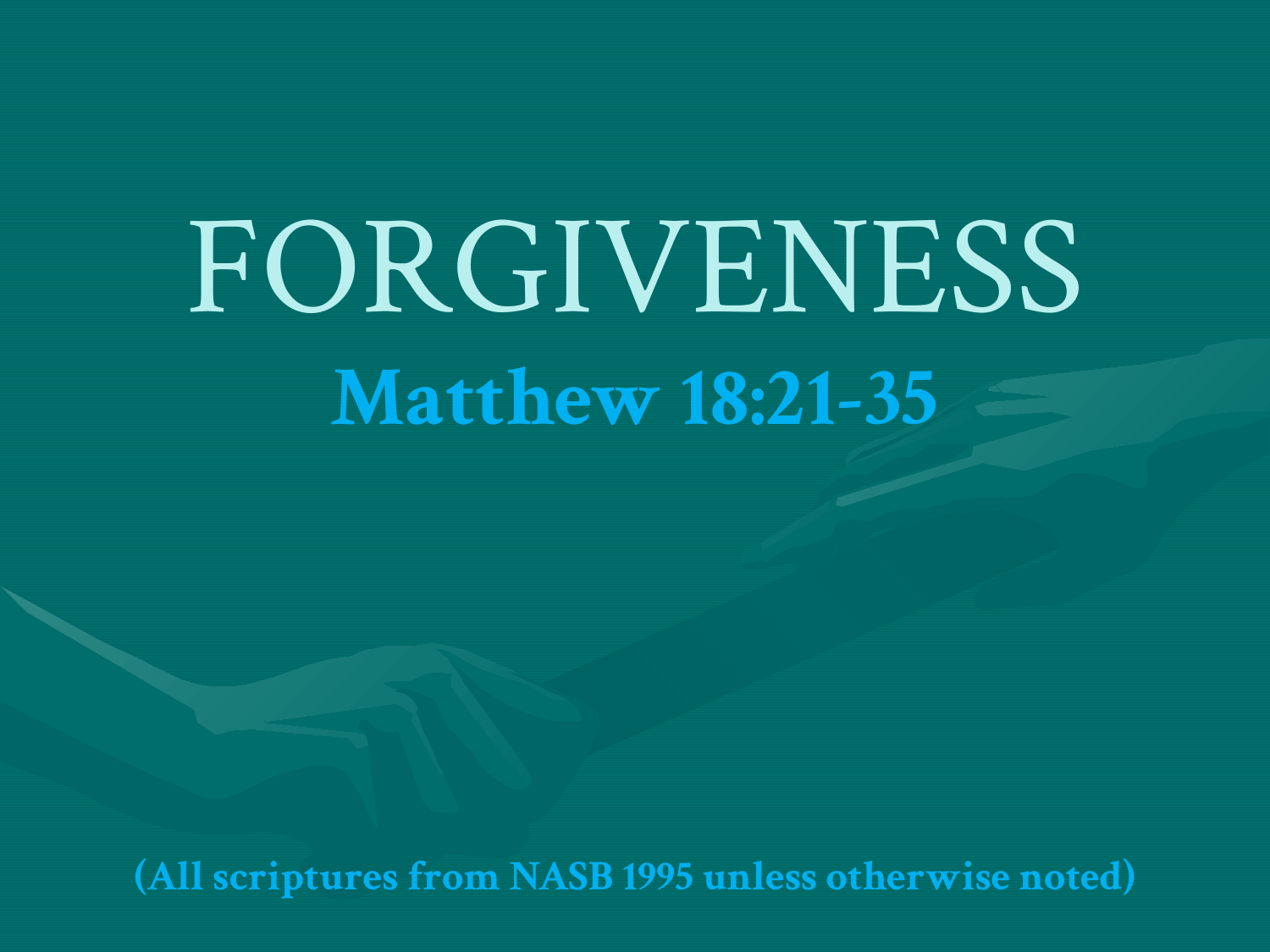

# FORGIVENESS Matthew 18:21-35 (All scriptures from NASB 1995 unless otherwise noted)